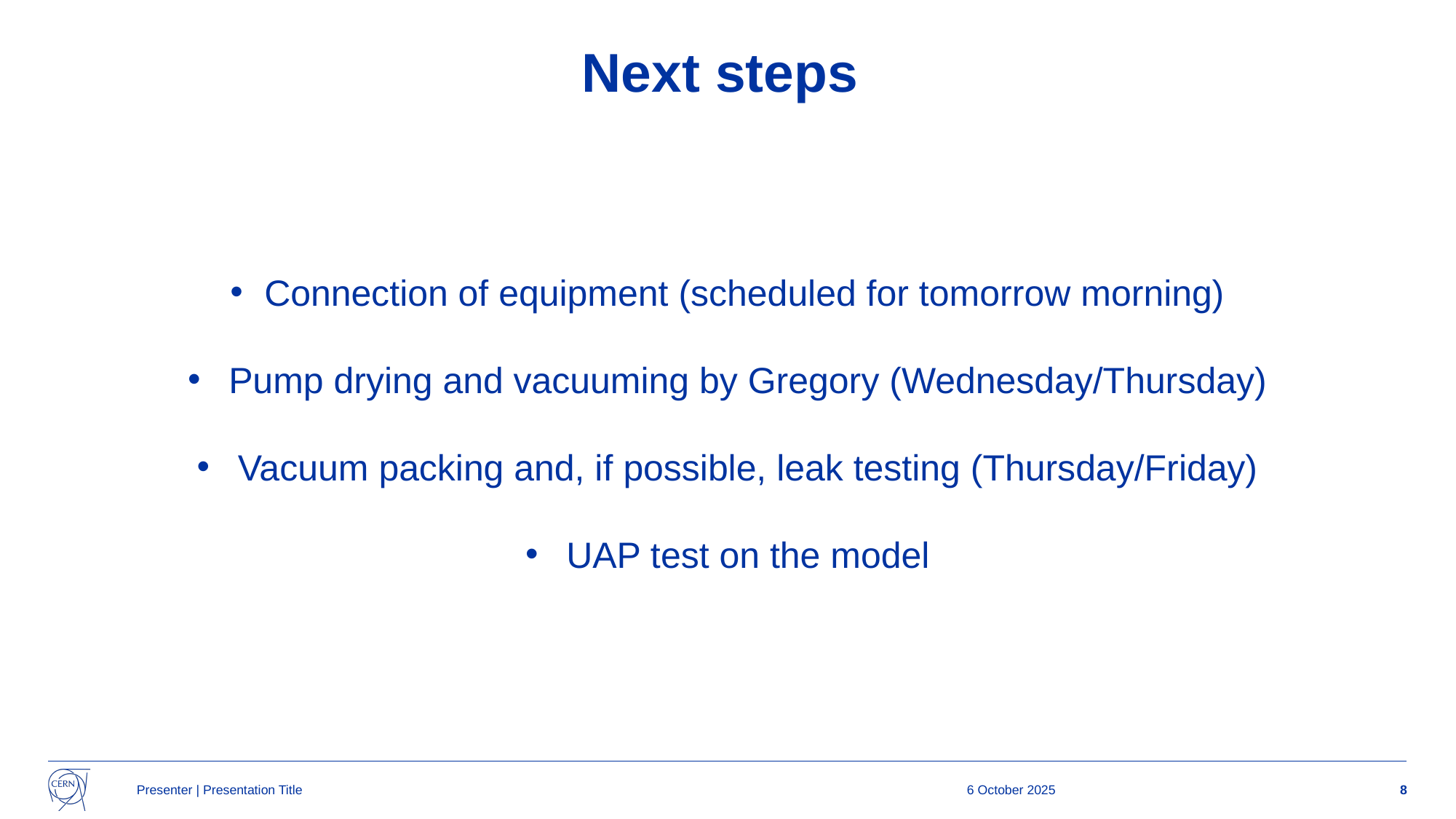

# Next steps
Connection of equipment (scheduled for tomorrow morning)
Pump drying and vacuuming by Gregory (Wednesday/Thursday)
Vacuum packing and, if possible, leak testing (Thursday/Friday)
UAP test on the model
Presenter | Presentation Title
6 October 2025
8